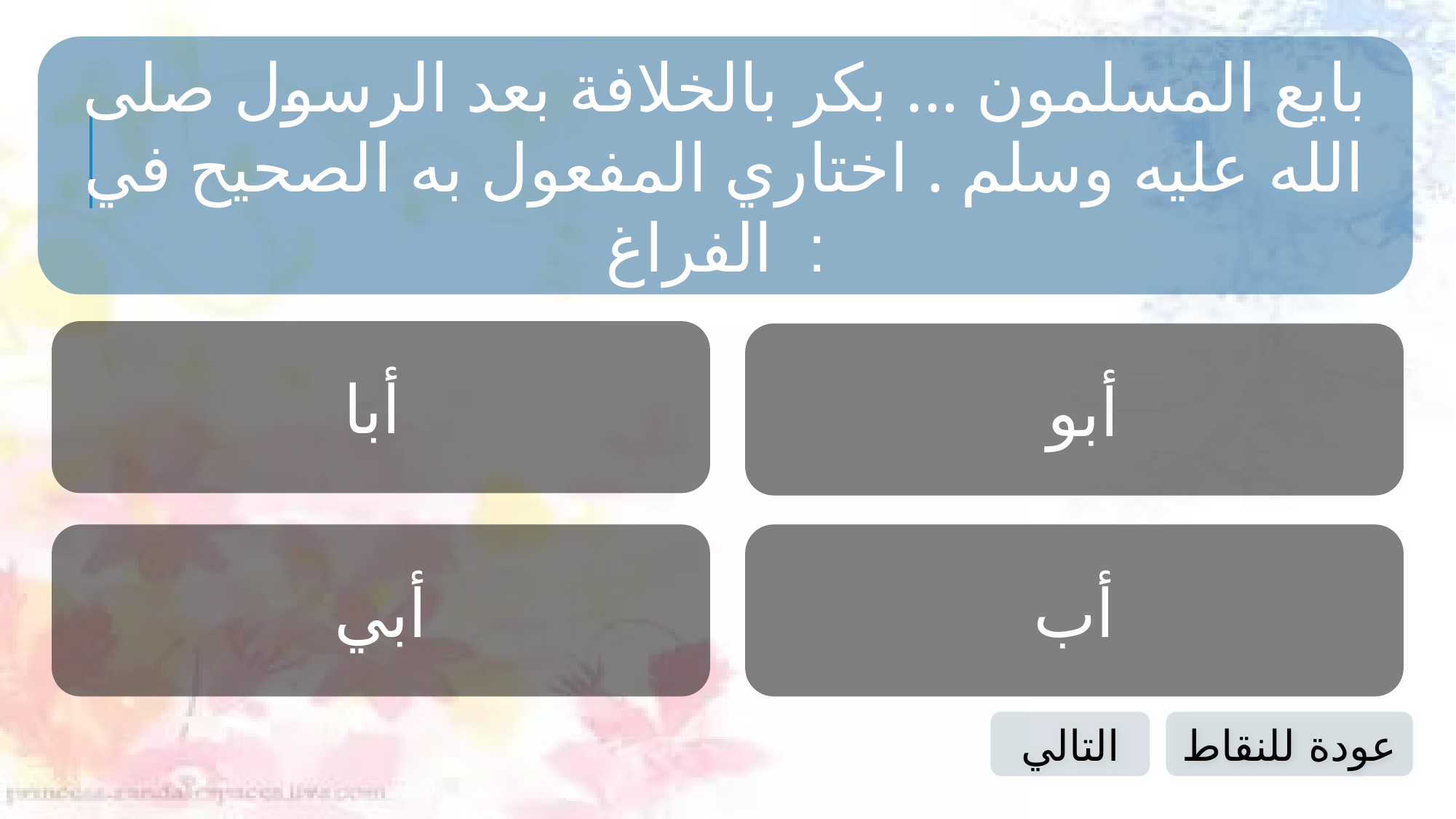

بايع المسلمون ... بكر بالخلافة بعد الرسول صلى الله عليه وسلم . اختاري المفعول به الصحيح في الفراغ  :
أبا
 أبو
أبي
أب
التالي
عودة للنقاط